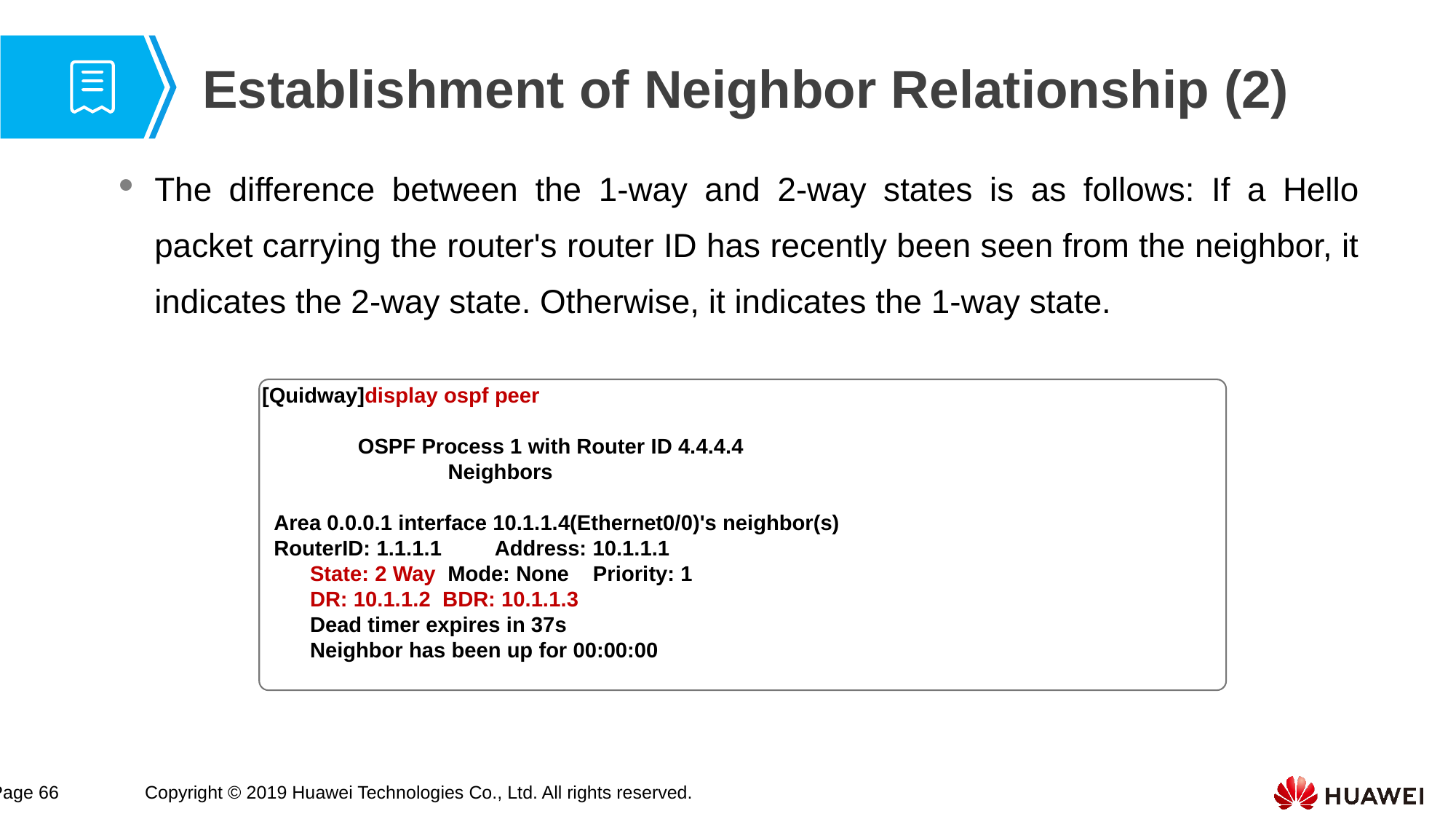

Establishment of Neighbor Relationship (2)
The difference between the 1-way and 2-way states is as follows: If a Hello packet carrying the router's router ID has recently been seen from the neighbor, it indicates the 2-way state. Otherwise, it indicates the 1-way state.

[Quidway]display ospf peer

                OSPF Process 1 with Router ID 4.4.4.4
                               Neighbors

  Area 0.0.0.1 interface 10.1.1.4(Ethernet0/0)'s neighbor(s)
  RouterID: 1.1.1.1         Address: 10.1.1.1
        State: 2 Way  Mode: None    Priority: 1
        DR: 10.1.1.2  BDR: 10.1.1.3
        Dead timer expires in 37s
        Neighbor has been up for 00:00:00